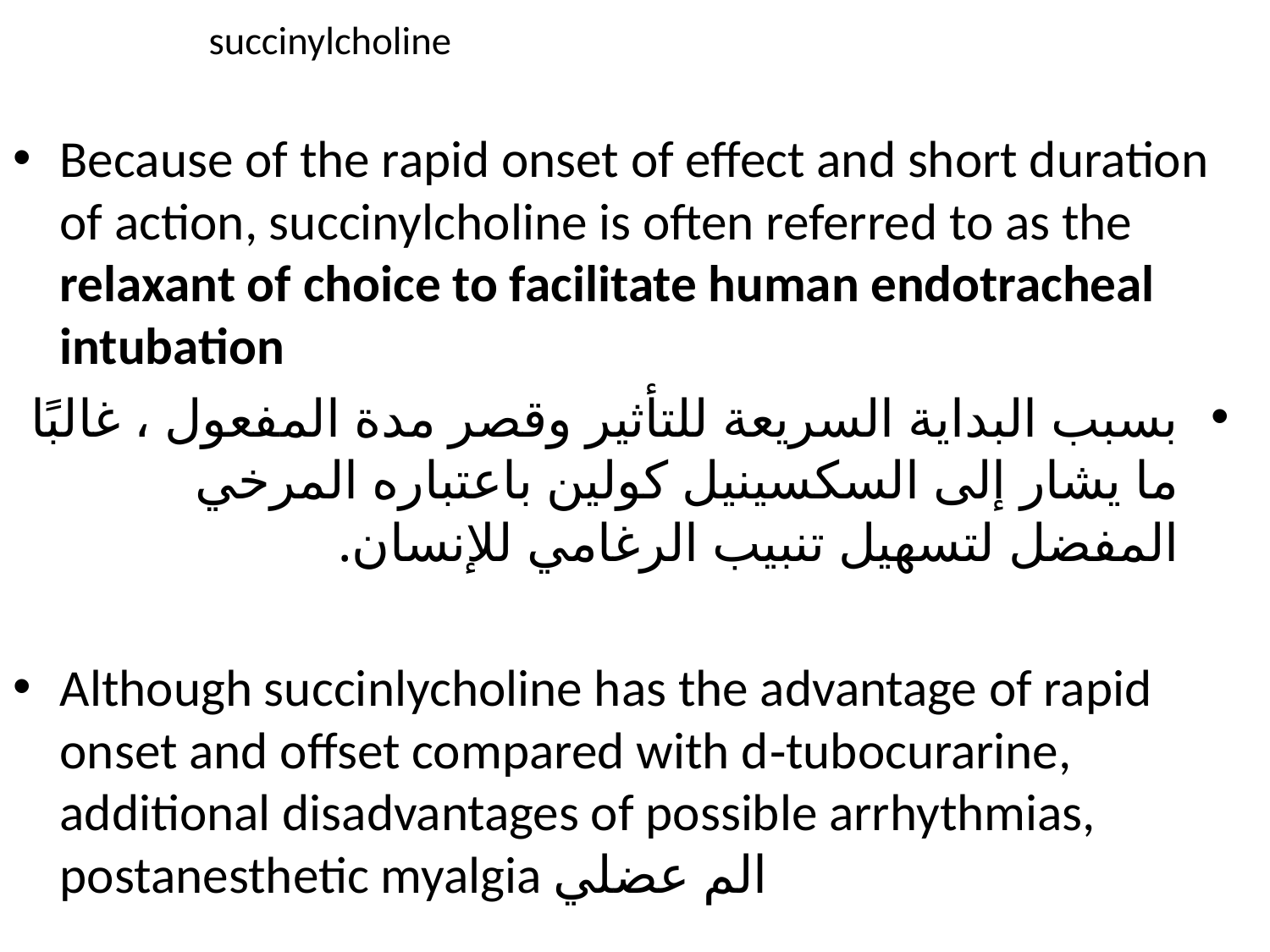

# succinylcholine
Because of the rapid onset of effect and short duration of action, succinylcholine is often referred to as the relaxant of choice to facilitate human endotracheal intubation
بسبب البداية السريعة للتأثير وقصر مدة المفعول ، غالبًا ما يشار إلى السكسينيل كولين باعتباره المرخي المفضل لتسهيل تنبيب الرغامي للإنسان.

Although succinlycholine has the advantage of rapid onset and offset compared with d‐tubocurarine, additional disadvantages of possible arrhythmias, postanesthetic myalgia الم عضلي